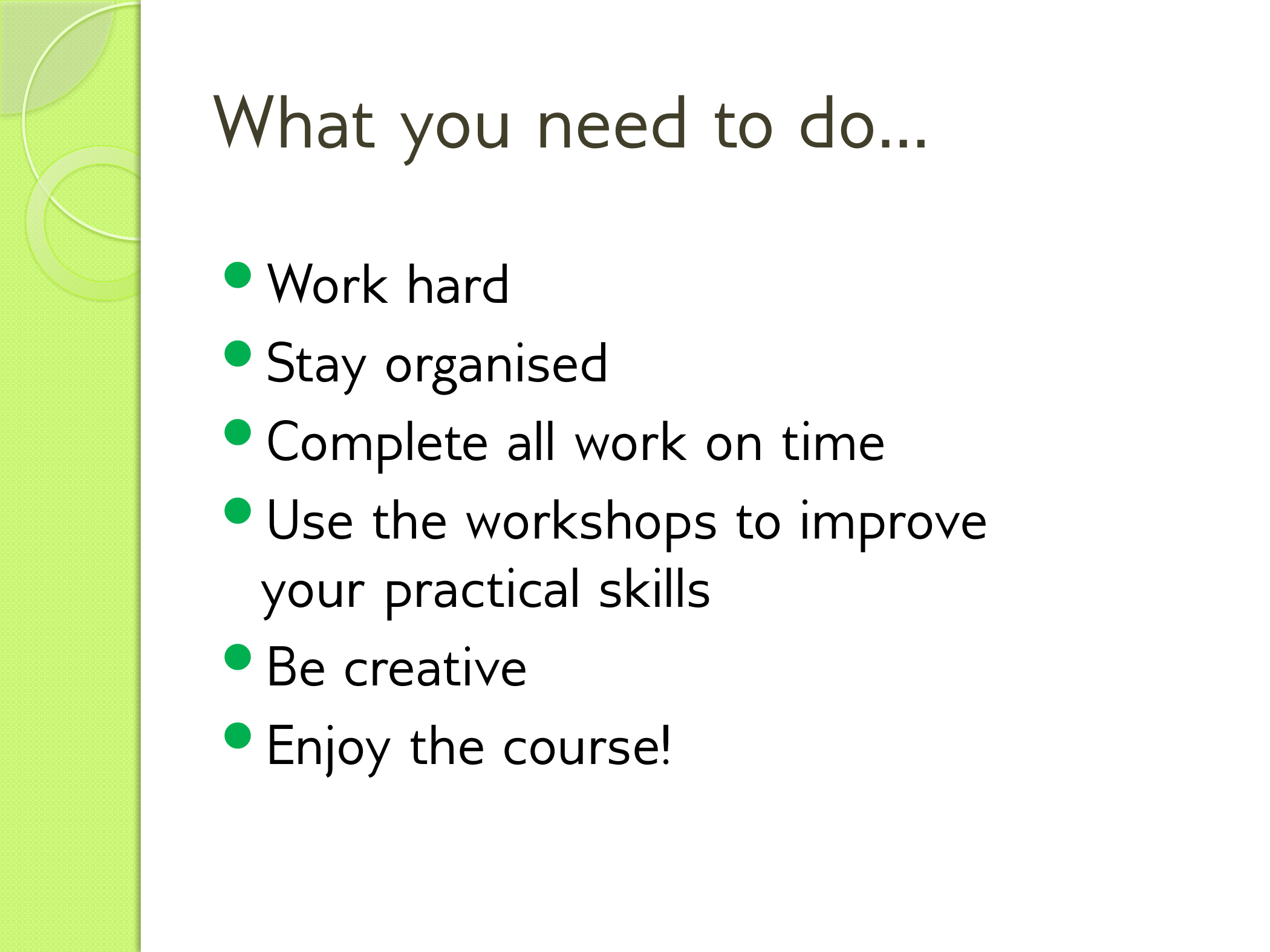

# What you need to do…
Work hard
Stay organised
Complete all work on time
Use the workshops to improve your practical skills
Be creative
Enjoy the course!